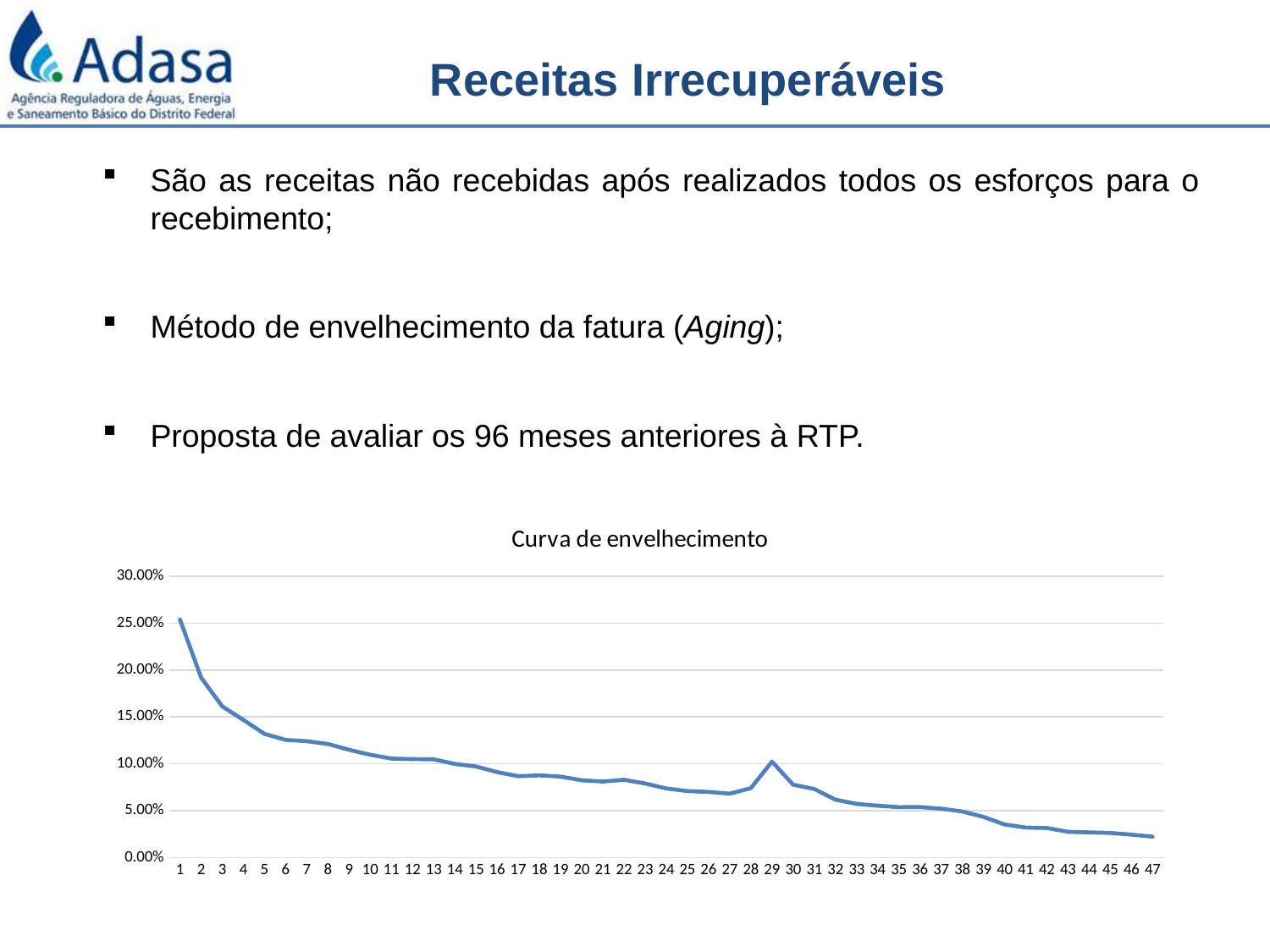

Receitas Irrecuperáveis
São as receitas não recebidas após realizados todos os esforços para o recebimento;

Método de envelhecimento da fatura (Aging);

Proposta de avaliar os 96 meses anteriores à RTP.

### Chart: Curva de envelhecimento

| Category |  |
|---|---|